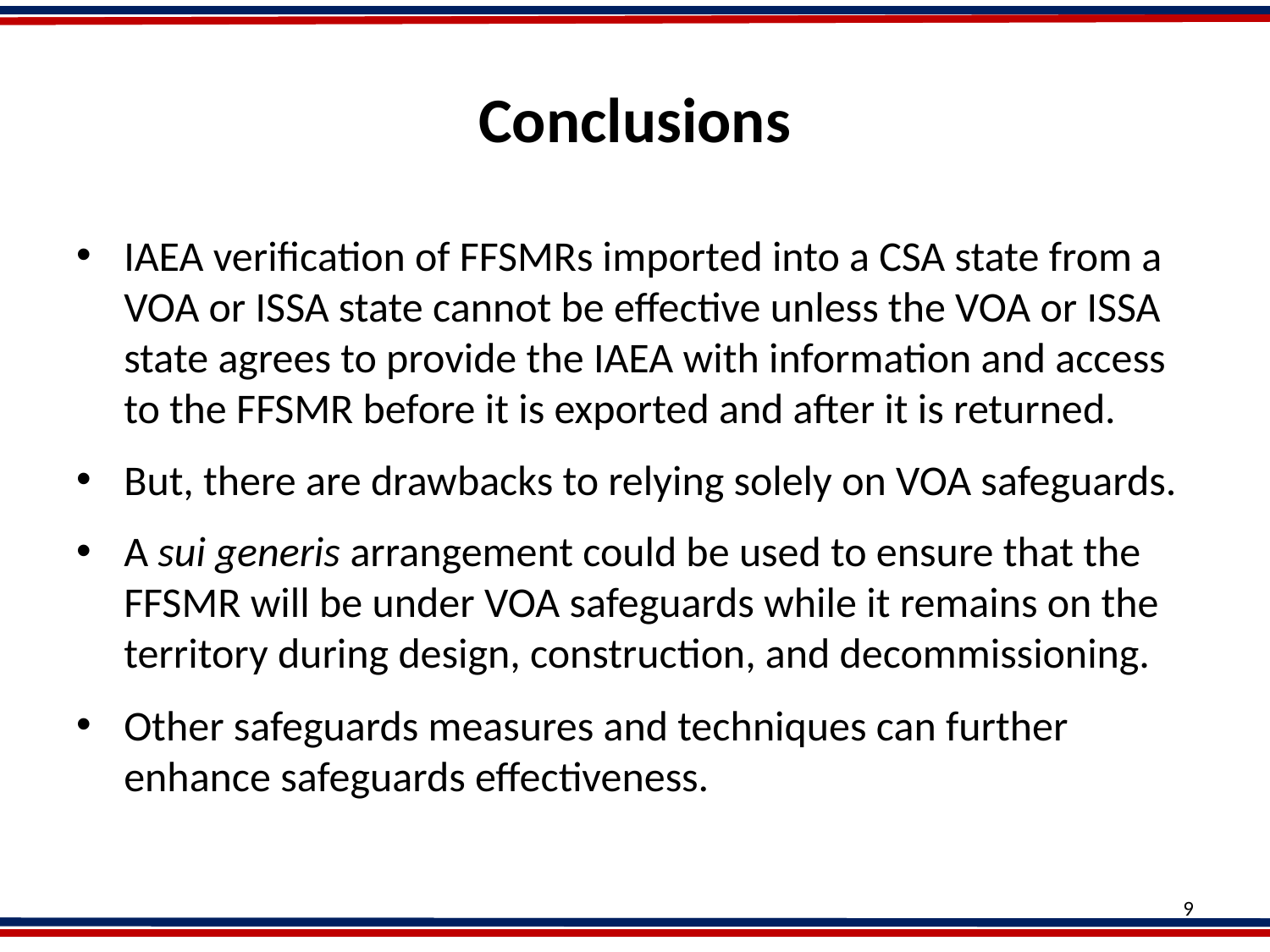

# Conclusions
IAEA verification of FFSMRs imported into a CSA state from a VOA or ISSA state cannot be effective unless the VOA or ISSA state agrees to provide the IAEA with information and access to the FFSMR before it is exported and after it is returned.
But, there are drawbacks to relying solely on VOA safeguards.
A sui generis arrangement could be used to ensure that the FFSMR will be under VOA safeguards while it remains on the territory during design, construction, and decommissioning.
Other safeguards measures and techniques can further enhance safeguards effectiveness.
9